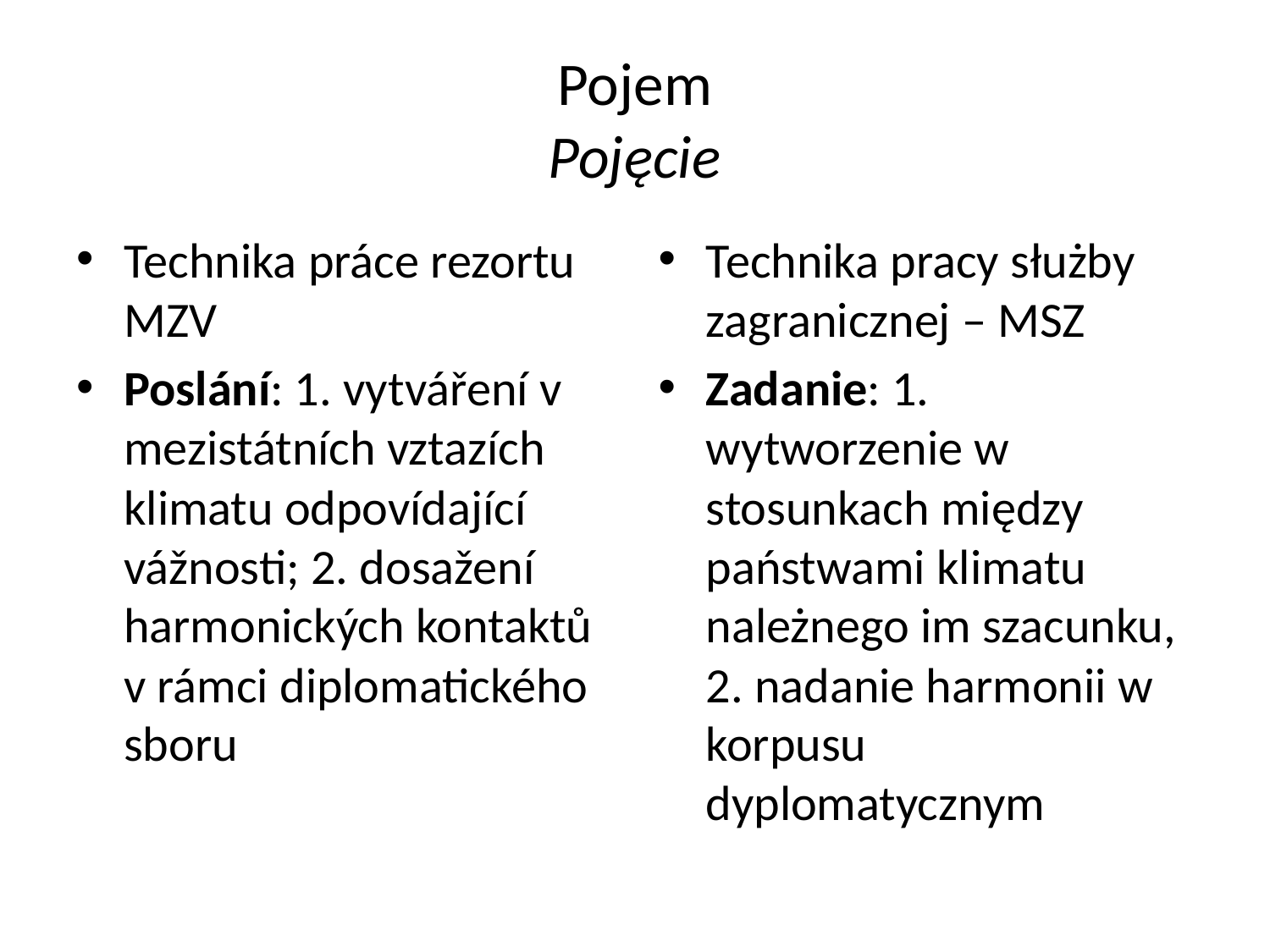

# Pojem Pojęcie
Technika práce rezortu MZV
Poslání: 1. vytváření v mezistátních vztazích klimatu odpovídající vážnosti; 2. dosažení harmonických kontaktů v rámci diplomatického sboru
Technika pracy służby zagranicznej – MSZ
Zadanie: 1. wytworzenie w stosunkach między państwami klimatu należnego im szacunku, 2. nadanie harmonii w korpusu dyplomatycznym